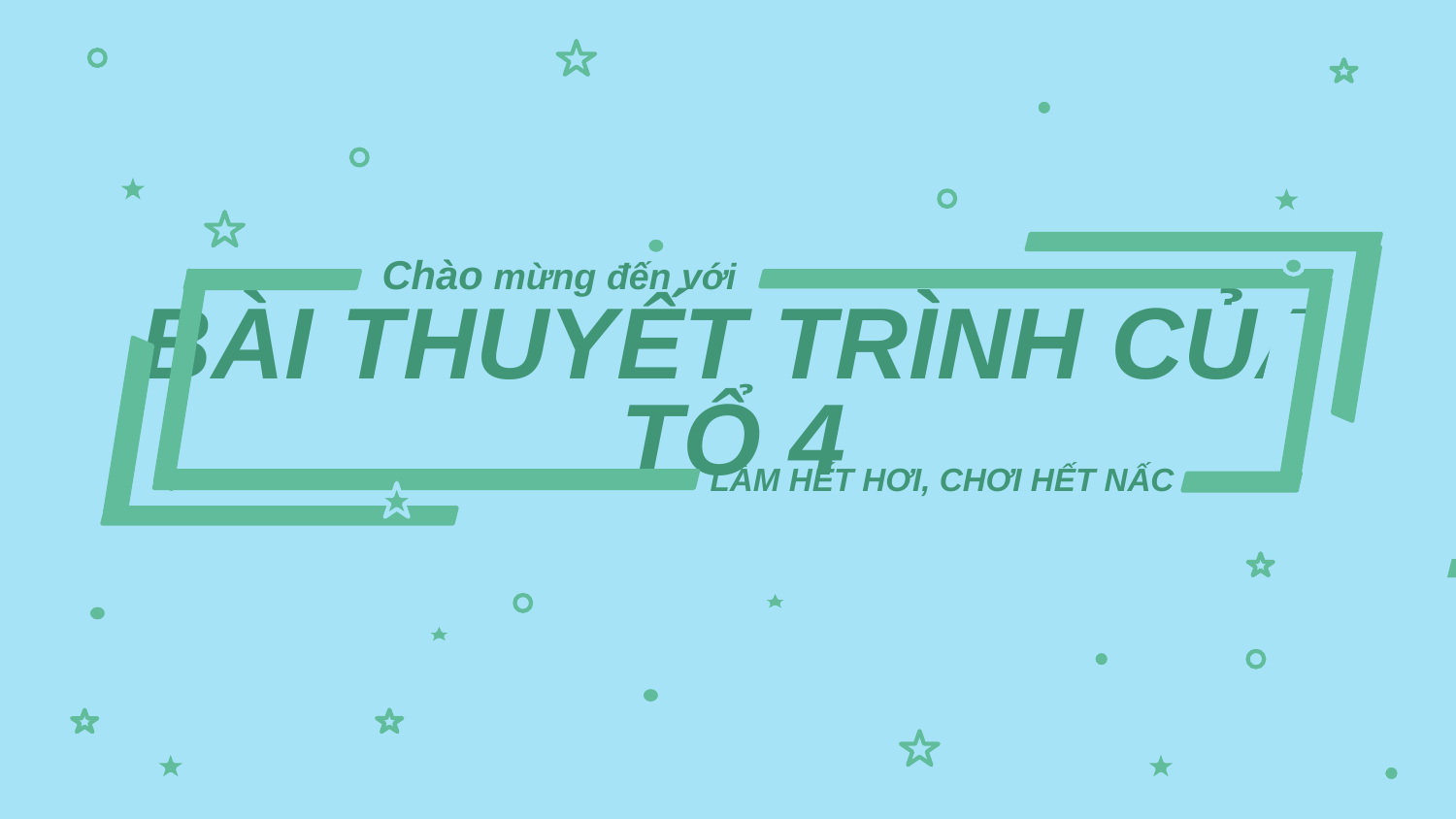

Chào mừng đến với

# BÀI THUYẾT TRÌNH CỦA TỔ 4

LÀM HẾT HƠI, CHƠI HẾT NẤC